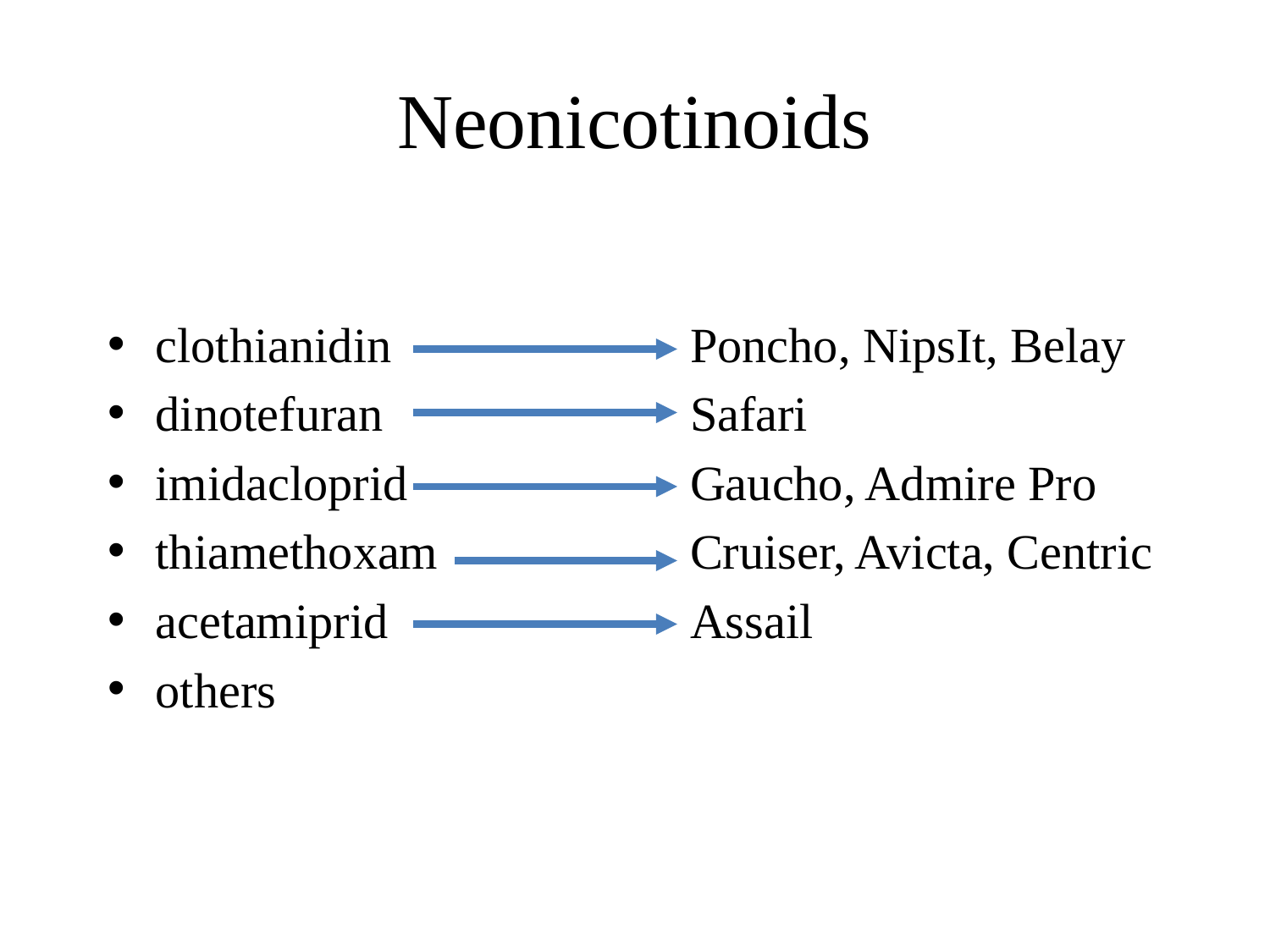

# Neonicotinoids
clothianidin
dinotefuran
imidacloprid
thiamethoxam
acetamiprid
others
Poncho, NipsIt, Belay
Safari
Gaucho, Admire Pro
Cruiser, Avicta, Centric
Assail